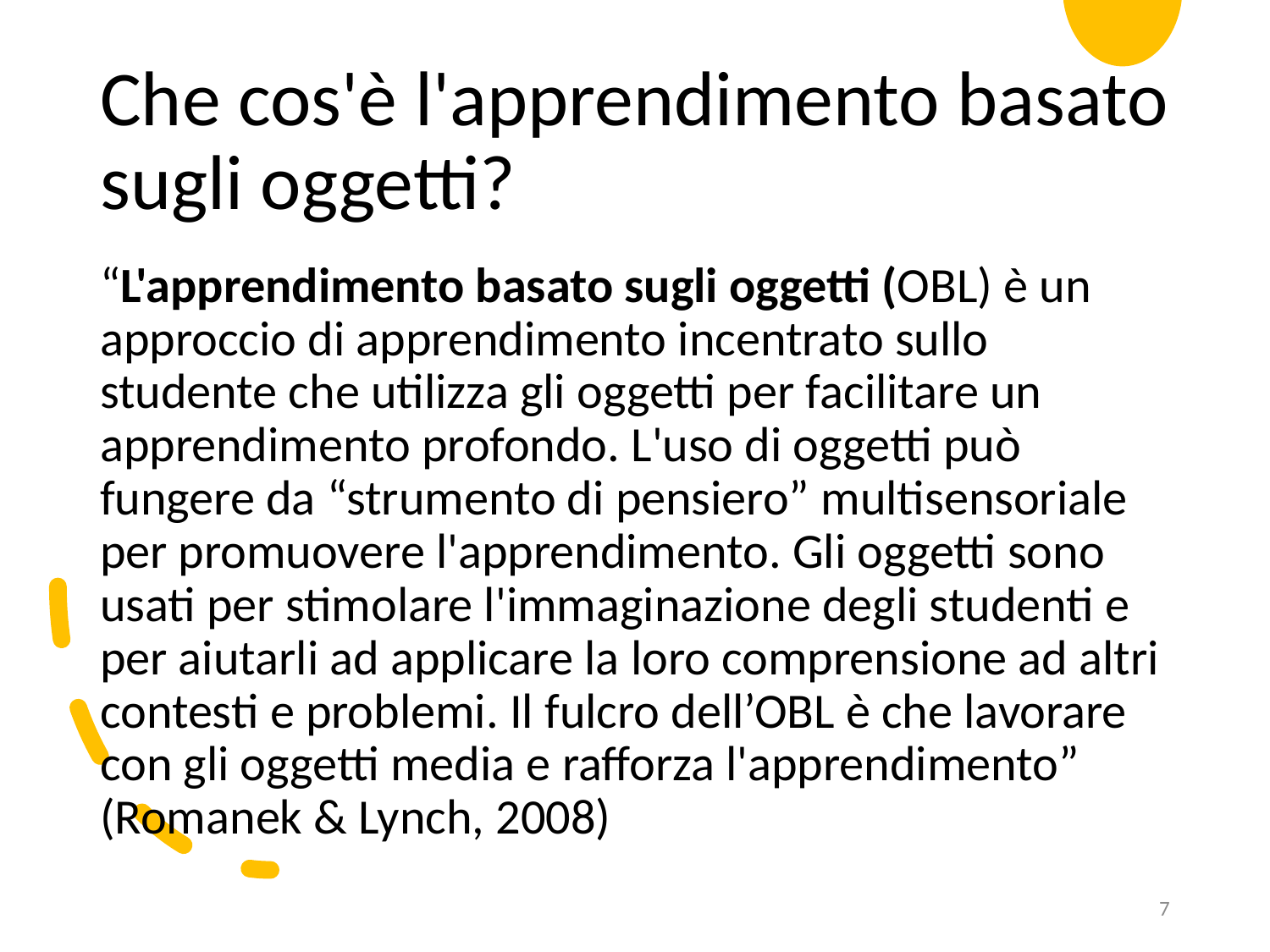

Che cos'è l'apprendimento basato sugli oggetti?
“L'apprendimento basato sugli oggetti (OBL) è un approccio di apprendimento incentrato sullo studente che utilizza gli oggetti per facilitare un apprendimento profondo. L'uso di oggetti può fungere da “strumento di pensiero” multisensoriale per promuovere l'apprendimento. Gli oggetti sono usati per stimolare l'immaginazione degli studenti e per aiutarli ad applicare la loro comprensione ad altri contesti e problemi. Il fulcro dell’OBL è che lavorare con gli oggetti media e rafforza l'apprendimento” (Romanek & Lynch, 2008)

7